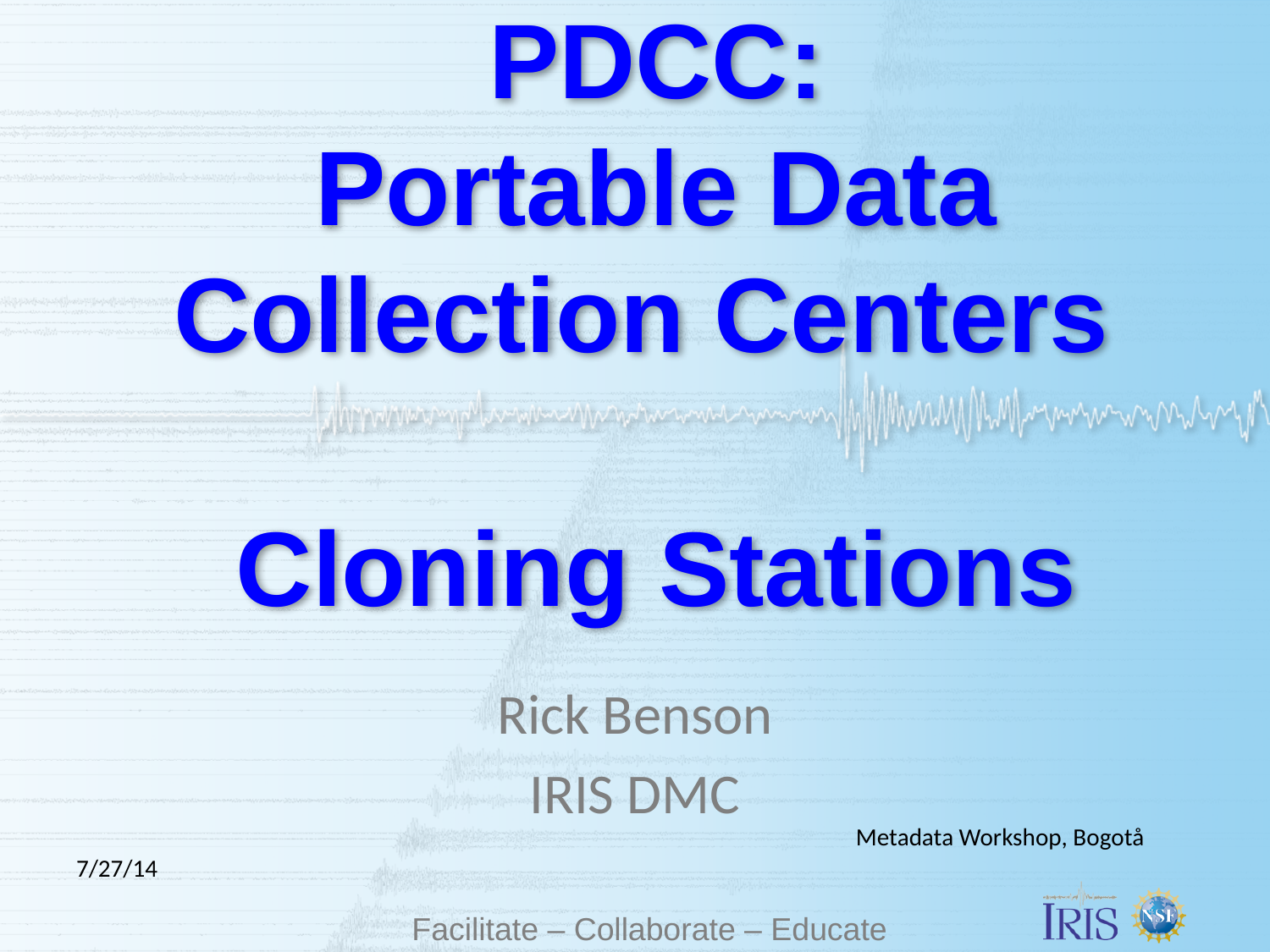

# PDCC: Portable Data Collection Centers Cloning Stations
Rick Benson
IRIS DMC
Metadata Workshop, Bogotå
7/27/14